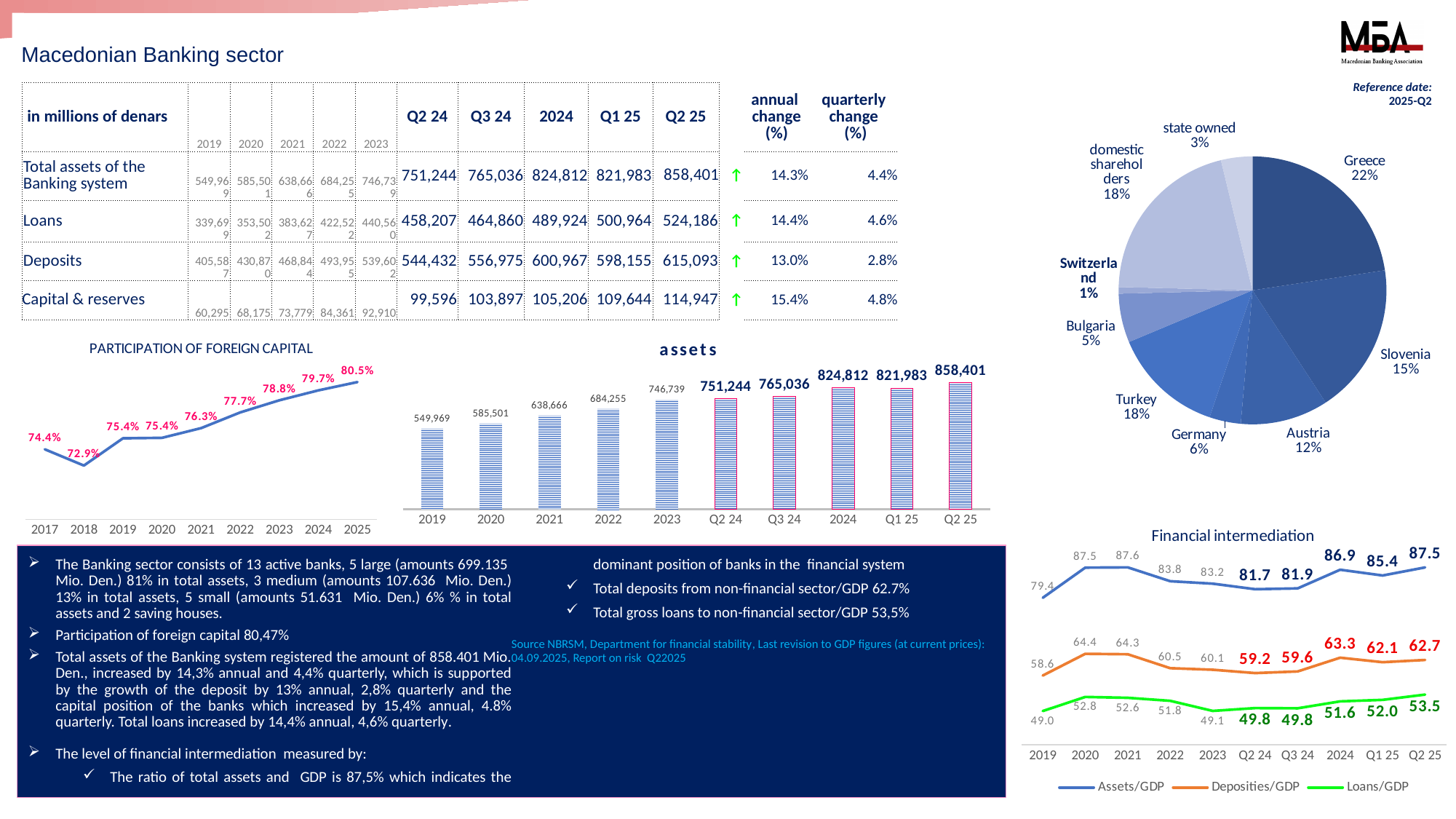

# Macedonian Banking sector

Reference date: 2025-Q2
| in millions of denars | 2019 | 2020 | 2021 | 2022 | 2023 | Q2 24 | Q3 24 | 2024 | Q1 25 | Q2 25 |  | annual change (%) | quarterly change (%) |
| --- | --- | --- | --- | --- | --- | --- | --- | --- | --- | --- | --- | --- | --- |
| Total assets of the Banking system | 549,969 | 585,501 | 638,666 | 684,255 | 746,739 | 751,244 | 765,036 | 824,812 | 821,983 | 858,401 | ↑ | 14.3% | 4.4% |
| Loans | 339,699 | 353,502 | 383,627 | 422,522 | 440,560 | 458,207 | 464,860 | 489,924 | 500,964 | 524,186 | ↑ | 14.4% | 4.6% |
| Deposits | 405,587 | 430,870 | 468,844 | 493,955 | 539,602 | 544,432 | 556,975 | 600,967 | 598,155 | 615,093 | ↑ | 13.0% | 2.8% |
| Capital & reserves | 60,295 | 68,175 | 73,779 | 84,361 | 92,910 | 99,596 | 103,897 | 105,206 | 109,644 | 114,947 | ↑ | 15.4% | 4.8% |

### Chart

| Category |  |
|---|---|
| Greece | 22.6 |
| Slovenia | 18.2 |
| Austria | 10.6 |
| Germany | 3.8 |
| Turkey | 13.5 |
| Bulgaria | 5.9 |
| Switzerland | 0.8 |
| domestic shareholders | 20.8 |
| state owned | 3.8 |

### Chart: PARTICIPATION OF FOREIGN CAPITAL

| Category | Учество на странскиот капитал во вкупниот капитал* |
|---|---|
| 2017 | 0.7436448061388153 |
| 2018 | 0.7288580644527253 |
| 2019 | 0.753652727449955 |
| 2020 | 0.75407264972056 |
| 2021 | 0.762896096870904 |
| 2022 | 0.7771543681989462 |
| 2023 | 0.7881962557454382 |
| 2024 | 0.7972136844652516 |
| 2025 | 0.804729284731484 |

### Chart: assets

| Category | Total assets of the Banking system  |
|---|---|
| 2019 | 549969.0 |
| 2020 | 585501.0 |
| 2021 | 638666.0 |
| 2022 | 684255.0 |
| 2023 | 746739.0 |
| Q2 24 | 751244.0 |
| Q3 24 | 765036.0 |
| 2024 | 824812.0 |
| Q1 25 | 821983.0 |
| Q2 25 | 858401.0 |

### Chart: Financial intermediation

| Category | Assets/GDP | Deposities/GDP | Loans/GDP |
|---|---|---|---|
| 2019 | 79.39698014820632 | 58.55300303313348 | 49.041007647076654 |
| 2020 | 87.48228108158182 | 64.37824375185835 | 52.818374997572015 |
| 2021 | 87.55514899018978 | 64.27419308404757 | 52.59166118303804 |
| 2022 | 83.84612576646522 | 60.52743908715279 | 51.77436477127354 |
| 2023 | 83.18422816172213 | 60.10985059497812 | 49.07684032338853 |
| Q2 24 | 81.69776402663341 | 59.20689919066324 | 49.82992646670043 |
| Q3 24 | 81.92342782777882 | 59.64335246472532 | 49.77926071402112 |
| 2024 | 86.92251488173423 | 63.33270733618729 | 51.63050812718585 |
| Q1 25 | 85.3775621760758 | 62.129072243156 | 52.0340313959178 |
| Q2 25 | 87.53578157231061 | 62.724360406066005 | 53.45401968863976 |
The Banking sector consists of 13 active banks, 5 large (amounts 699.135  Mio. Den.) 81% in total assets, 3 medium (amounts 107.636  Mio. Den.) 13% in total assets, 5 small (amounts 51.631  Mio. Den.) 6% % in total assets and 2 saving houses.
Participation of foreign capital 80,47%
Total assets of the Banking system registered the amount of 858.401 Mio. Den., increased by 14,3% annual and 4,4% quarterly, which is supported by the growth of the deposit by 13% annual, 2,8% quarterly and the capital position of the banks which increased by 15,4% annual, 4.8% quarterly. Total loans increased by 14,4% annual, 4,6% quarterly.
The level of financial intermediation  measured by:
Тhe ratio of total assets and  GDP is 87,5% which indicates the dominant position of banks in the  financial system
Total deposits from non-financial sector/GDP 62.7%
Total gross loans to non-financial sector/GDP 53,5%
Source NBRSM, Department for financial stability, Last revision to GDP figures (at current prices): 04.09.2025, Report on risk  Q22025